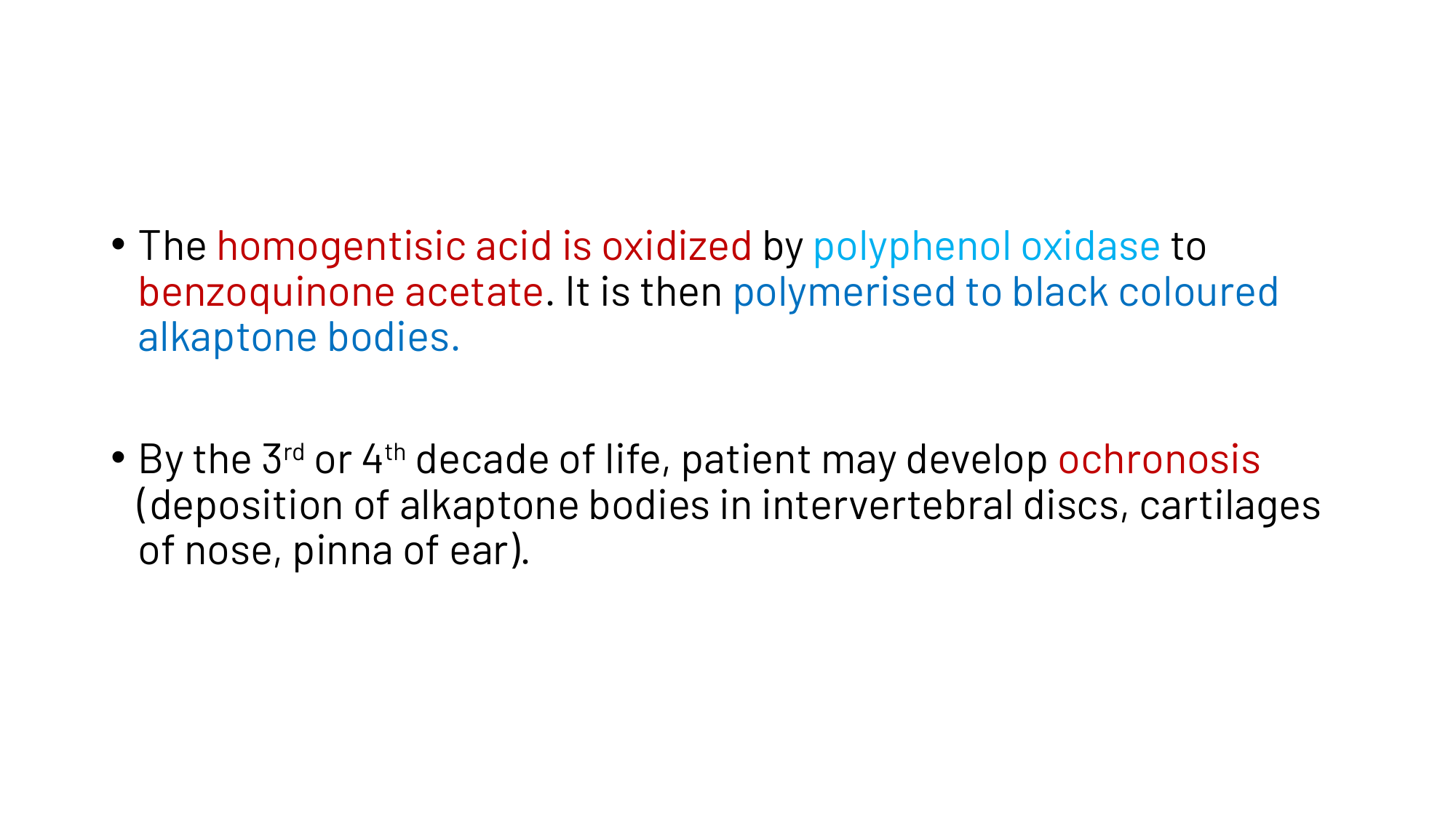

#
The homogentisic acid is oxidized by polyphenol oxidase to benzoquinone acetate. It is then polymerised to black coloured alkaptone bodies.

By the 3rd or 4th decade of life, patient may develop ochronosis (deposition of alkaptone bodies in intervertebral discs, cartilages of nose, pinna of ear).